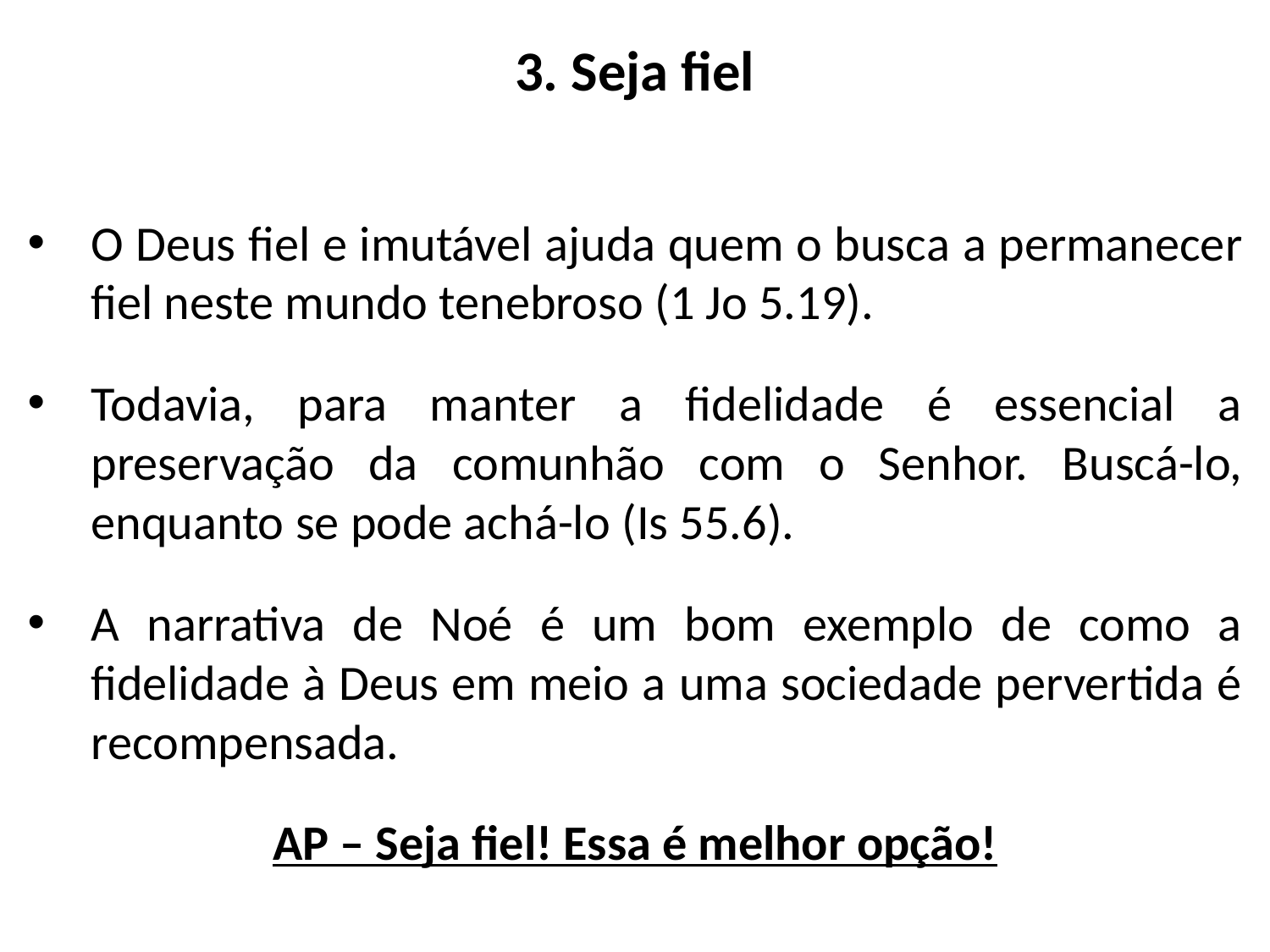

# 3. Seja fiel
O Deus fiel e imutável ajuda quem o busca a permanecer fiel neste mundo tenebroso (1 Jo 5.19).
Todavia, para manter a fidelidade é essencial a preservação da comunhão com o Senhor. Buscá-lo, enquanto se pode achá-lo (Is 55.6).
A narrativa de Noé é um bom exemplo de como a fidelidade à Deus em meio a uma sociedade pervertida é recompensada.
AP – Seja fiel! Essa é melhor opção!